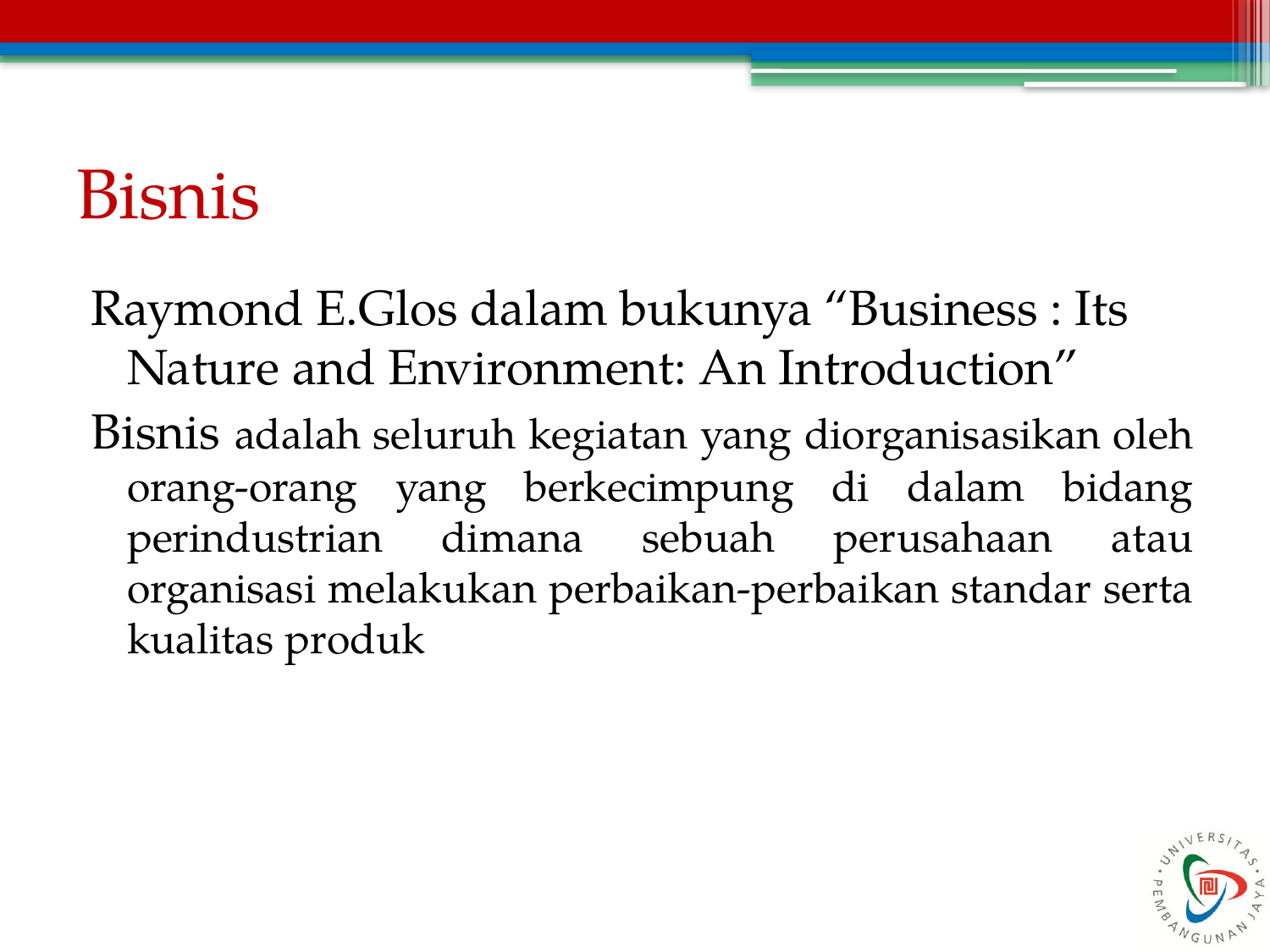

# Bisnis
Raymond E.Glos dalam bukunya “Business : Its Nature and Environment: An Introduction”
Bisnis adalah seluruh kegiatan yang diorganisasikan oleh orang-orang yang berkecimpung di dalam bidang perindustrian dimana sebuah perusahaan atau organisasi melakukan perbaikan-perbaikan standar serta kualitas produk